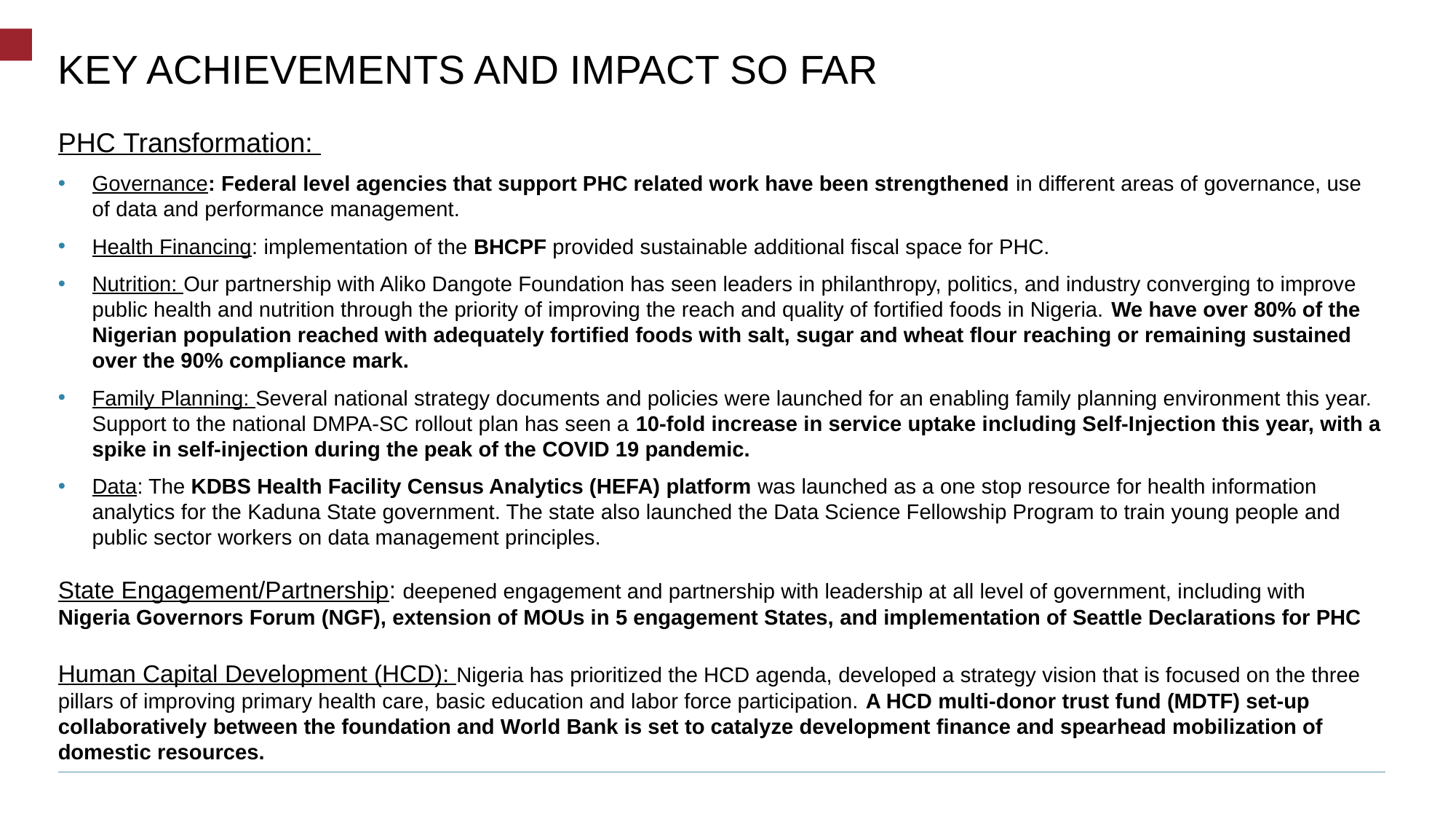

# Key Achievements and Impact so far
PHC Transformation:
Governance: Federal level agencies that support PHC related work have been strengthened in different areas of governance, use of data and performance management.
Health Financing: implementation of the BHCPF provided sustainable additional fiscal space for PHC.
Nutrition: Our partnership with Aliko Dangote Foundation has seen leaders in philanthropy, politics, and industry converging to improve public health and nutrition through the priority of improving the reach and quality of fortified foods in Nigeria. We have over 80% of the Nigerian population reached with adequately fortified foods with salt, sugar and wheat flour reaching or remaining sustained over the 90% compliance mark.
Family Planning: Several national strategy documents and policies were launched for an enabling family planning environment this year. Support to the national DMPA-SC rollout plan has seen a 10-fold increase in service uptake including Self-Injection this year, with a spike in self-injection during the peak of the COVID 19 pandemic.
Data: The KDBS Health Facility Census Analytics (HEFA) platform was launched as a one stop resource for health information analytics for the Kaduna State government. The state also launched the Data Science Fellowship Program to train young people and public sector workers on data management principles.

State Engagement/Partnership: deepened engagement and partnership with leadership at all level of government, including with Nigeria Governors Forum (NGF), extension of MOUs in 5 engagement States, and implementation of Seattle Declarations for PHC

Human Capital Development (HCD): Nigeria has prioritized the HCD agenda, developed a strategy vision that is focused on the three pillars of improving primary health care, basic education and labor force participation. A HCD multi-donor trust fund (MDTF) set-up collaboratively between the foundation and World Bank is set to catalyze development finance and spearhead mobilization of domestic resources.